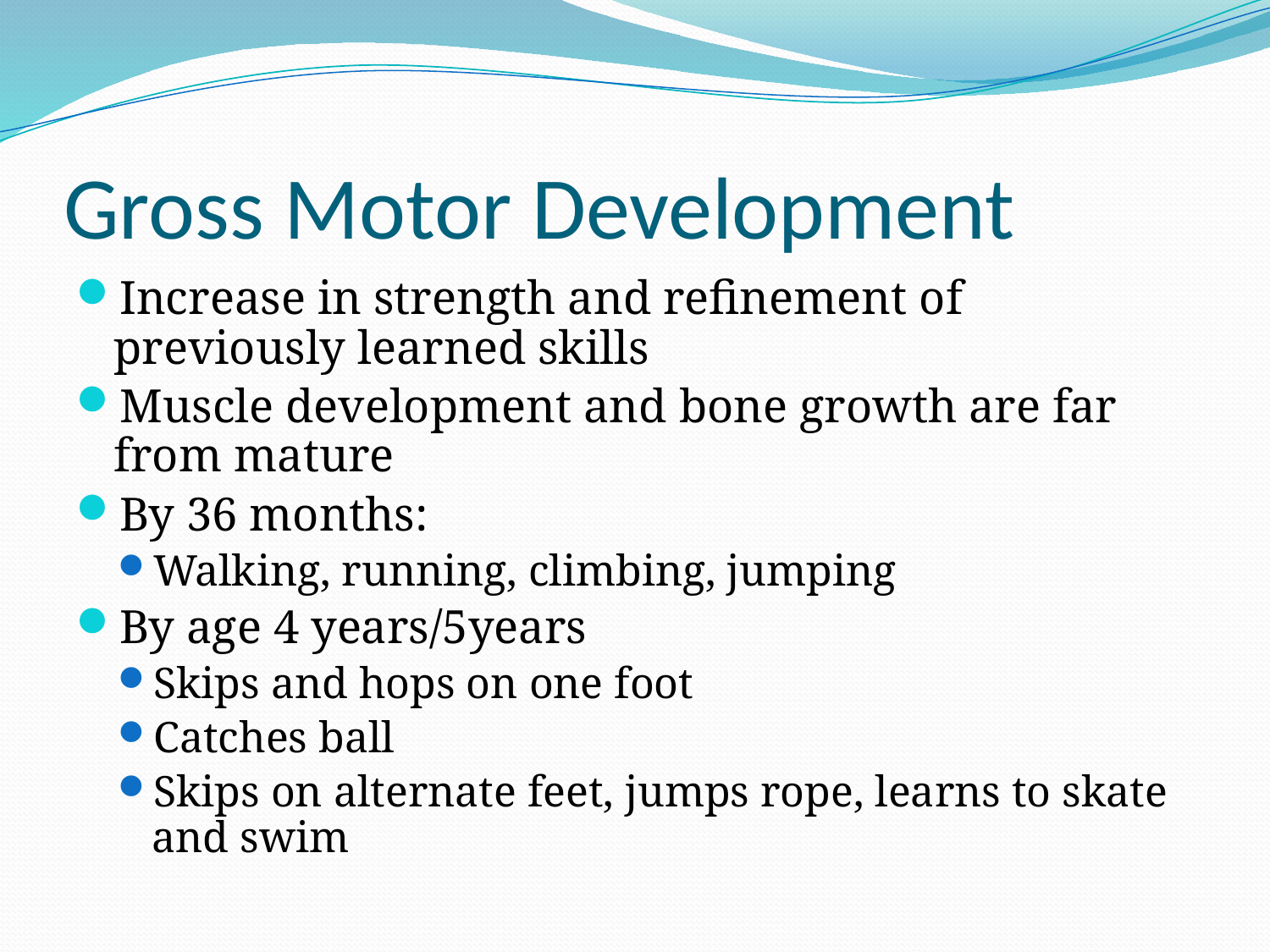

# Gross Motor Development
Increase in strength and refinement of previously learned skills
Muscle development and bone growth are far from mature
By 36 months:
Walking, running, climbing, jumping
By age 4 years/5years
Skips and hops on one foot
Catches ball
Skips on alternate feet, jumps rope, learns to skate and swim